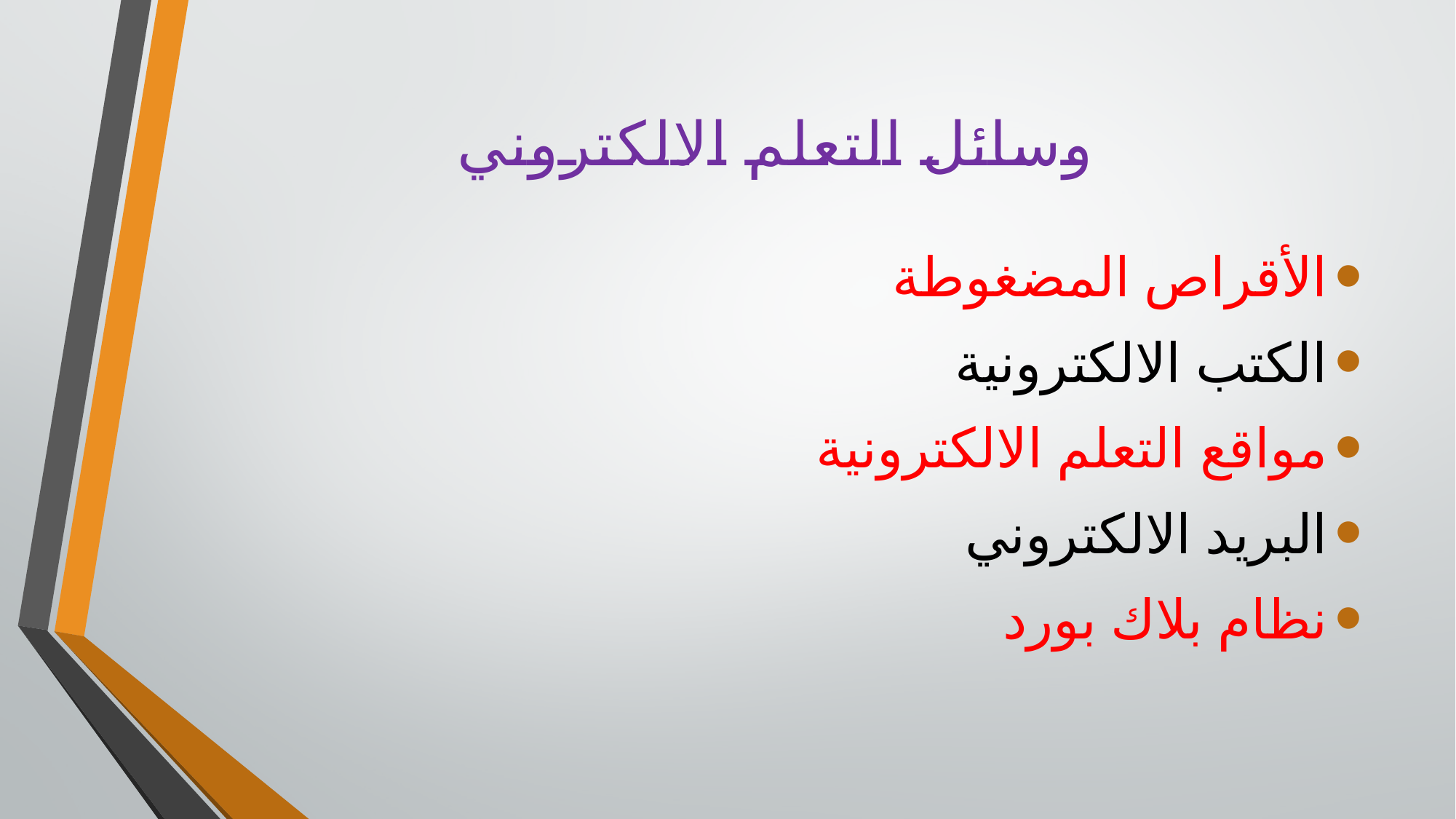

# وسائل التعلم الالكتروني
الأقراص المضغوطة
الكتب الالكترونية
مواقع التعلم الالكترونية
البريد الالكتروني
نظام بلاك بورد